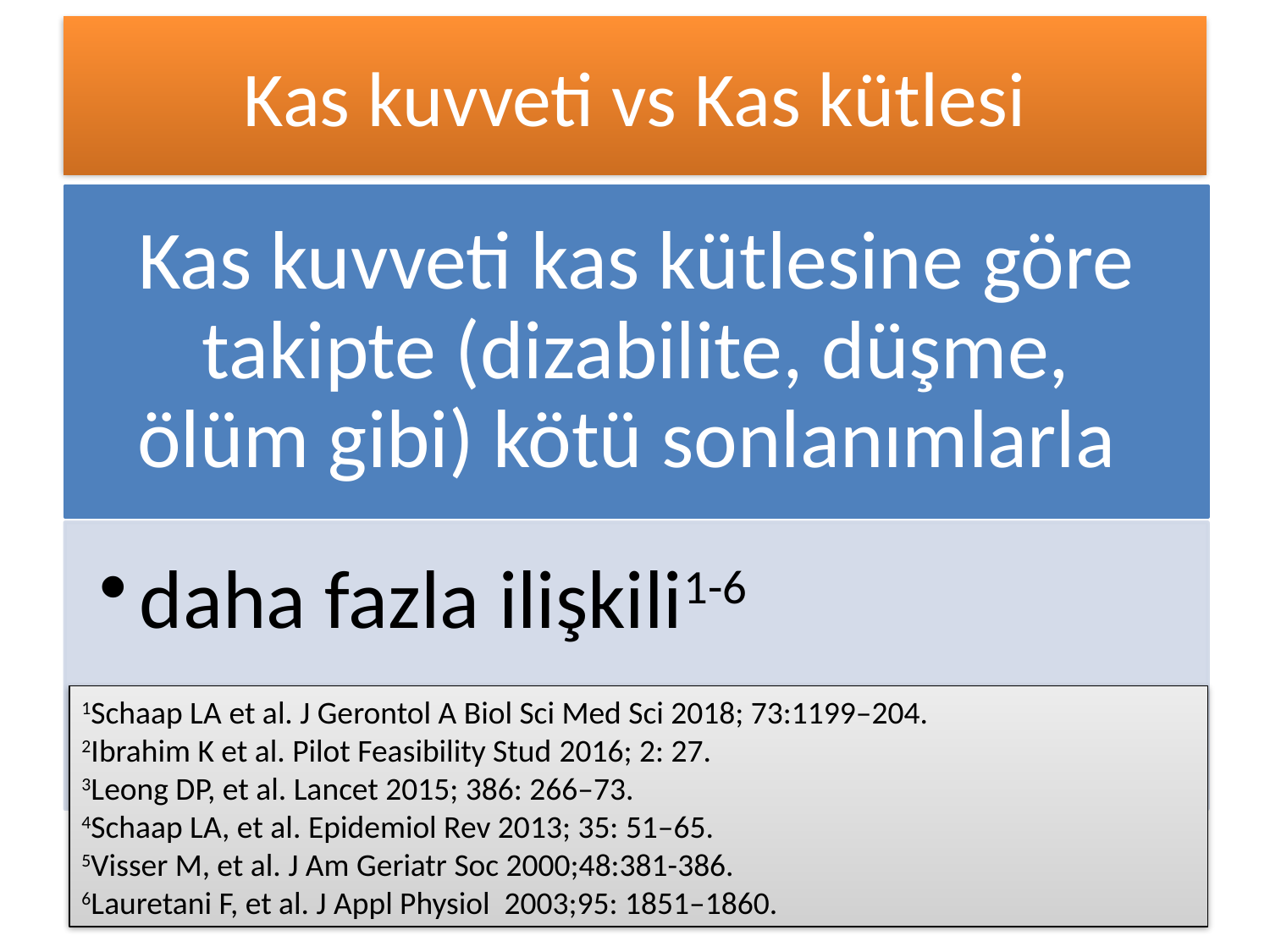

# Kas kuvveti vs Kas kütlesi
Kas kuvveti kas kütlesine göre takipte (dizabilite, düşme, ölüm gibi) kötü sonlanımlarla
daha fazla ilişkili1-6
1Schaap LA et al. J Gerontol A Biol Sci Med Sci 2018; 73:1199–204.
2Ibrahim K et al. Pilot Feasibility Stud 2016; 2: 27.
3Leong DP, et al. Lancet 2015; 386: 266–73.
4Schaap LA, et al. Epidemiol Rev 2013; 35: 51–65.
5Visser M, et al. J Am Geriatr Soc 2000;48:381-386.
6Lauretani F, et al. J Appl Physiol  2003;95: 1851–1860.